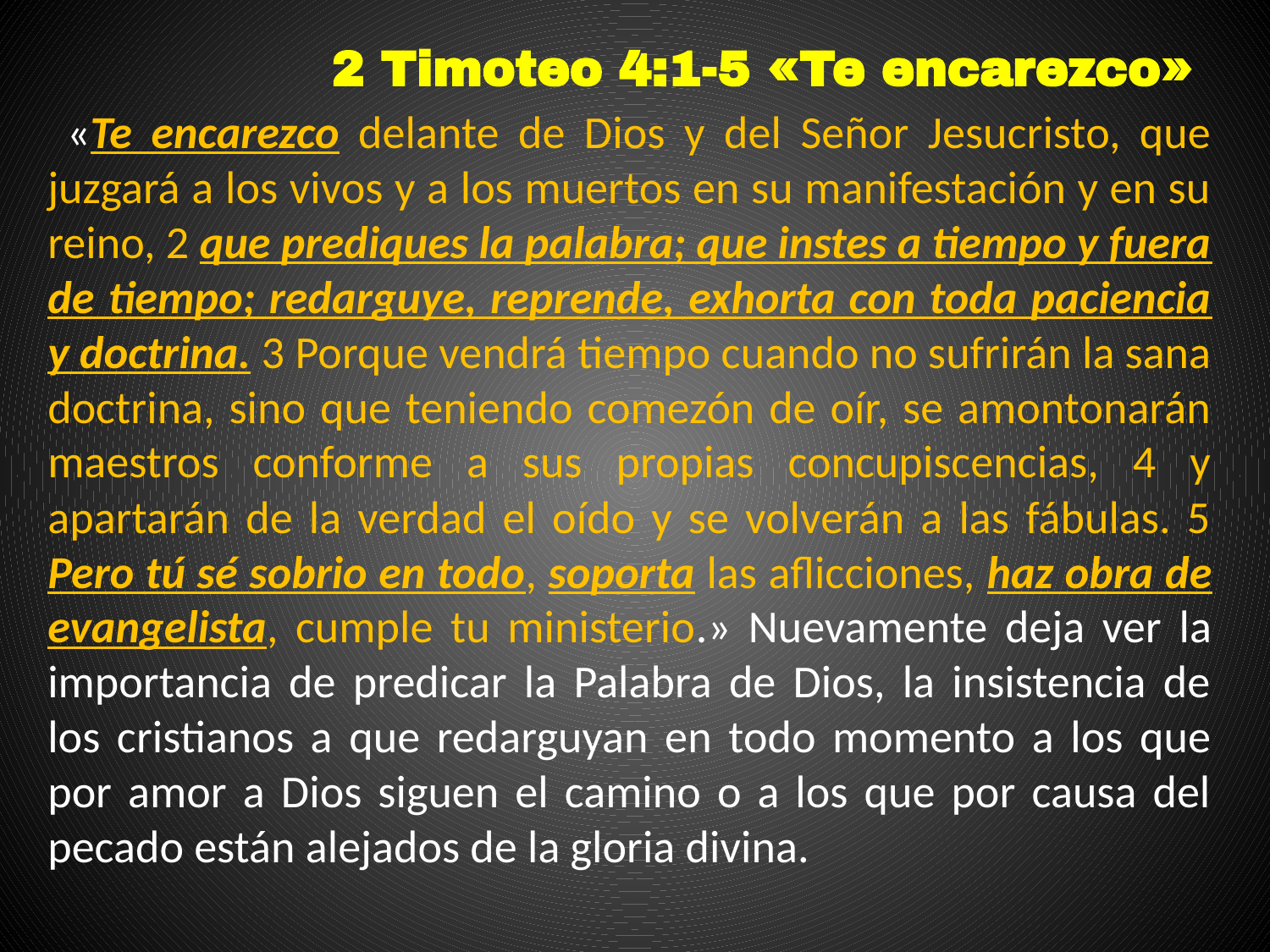

# 2 Timoteo 4:1-5 «Te encarezco»
 «Te encarezco delante de Dios y del Señor Jesucristo, que juzgará a los vivos y a los muertos en su manifestación y en su reino, 2 que prediques la palabra; que instes a tiempo y fuera de tiempo; redarguye, reprende, exhorta con toda paciencia y doctrina. 3 Porque vendrá tiempo cuando no sufrirán la sana doctrina, sino que teniendo comezón de oír, se amontonarán maestros conforme a sus propias concupiscencias, 4 y apartarán de la verdad el oído y se volverán a las fábulas. 5 Pero tú sé sobrio en todo, soporta las aflicciones, haz obra de evangelista, cumple tu ministerio.» Nuevamente deja ver la importancia de predicar la Palabra de Dios, la insistencia de los cristianos a que redarguyan en todo momento a los que por amor a Dios siguen el camino o a los que por causa del pecado están alejados de la gloria divina.